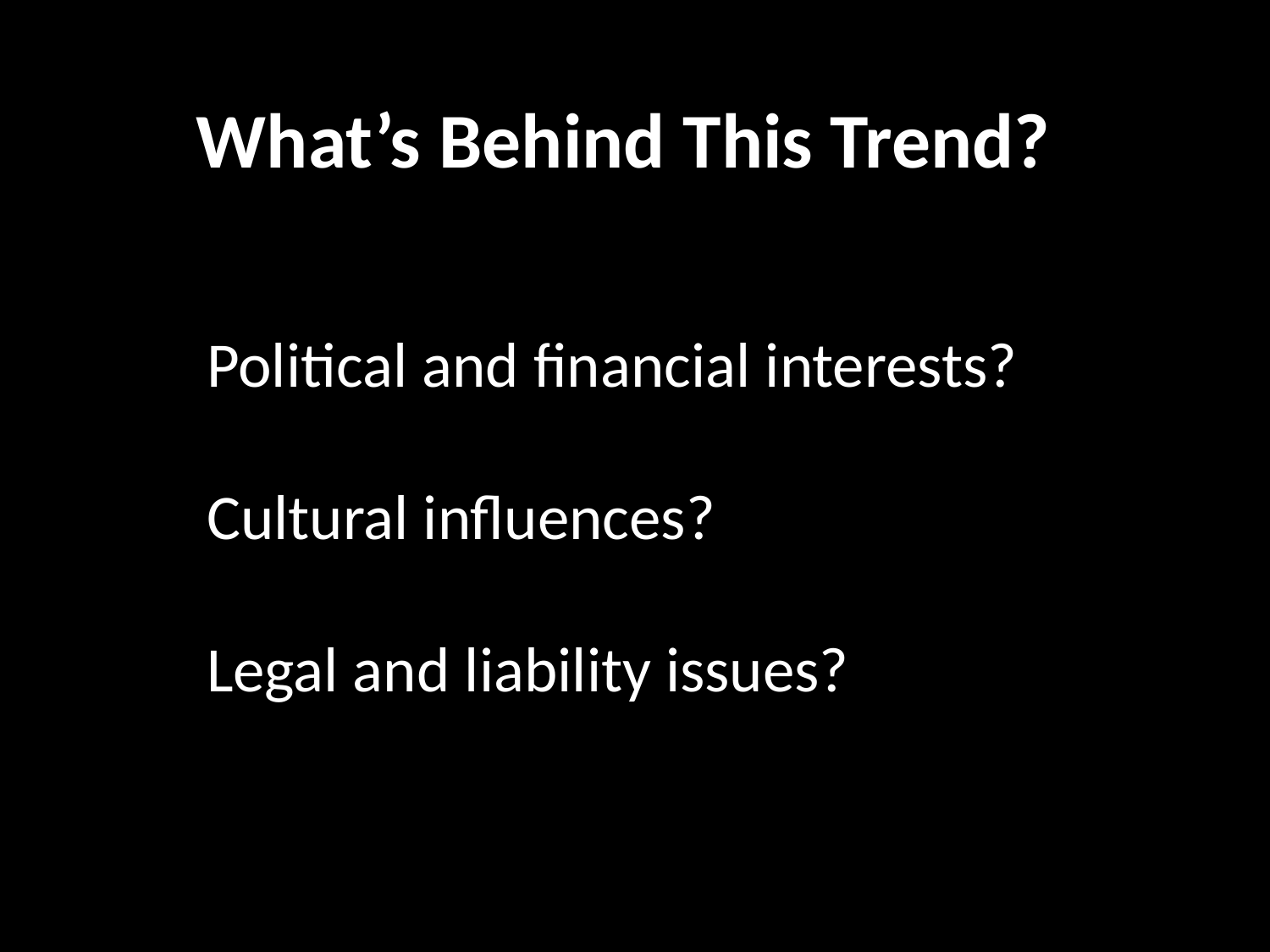

What’s Behind This Trend?
Political and financial interests?

Cultural influences?

Legal and liability issues?